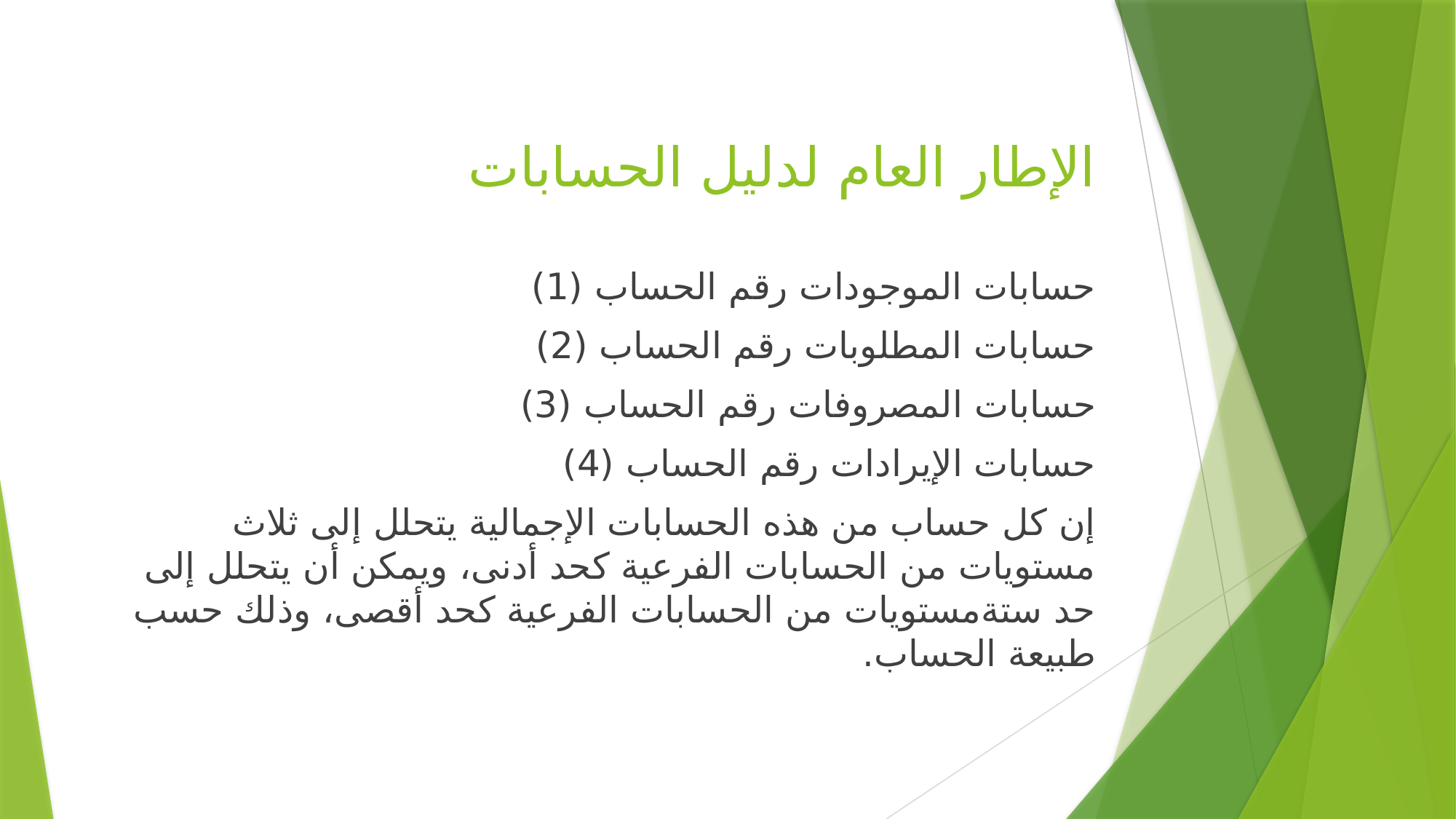

# الإطار العام لدليل الحسابات
حسابات الموجودات رقم الحساب (1)
حسابات المطلوبات رقم الحساب (2)
حسابات المصروفات رقم الحساب (3)
حسابات الإيرادات رقم الحساب (4)
إن كل حساب من هذه الحسابات الإجمالية يتحلل إلى ثلاث مستويات من الحسابات الفرعية كحد أدنى، ويمكن أن يتحلل إلى حد ستةمستويات من الحسابات الفرعية كحد أقصى، وذلك حسب طبيعة الحساب.